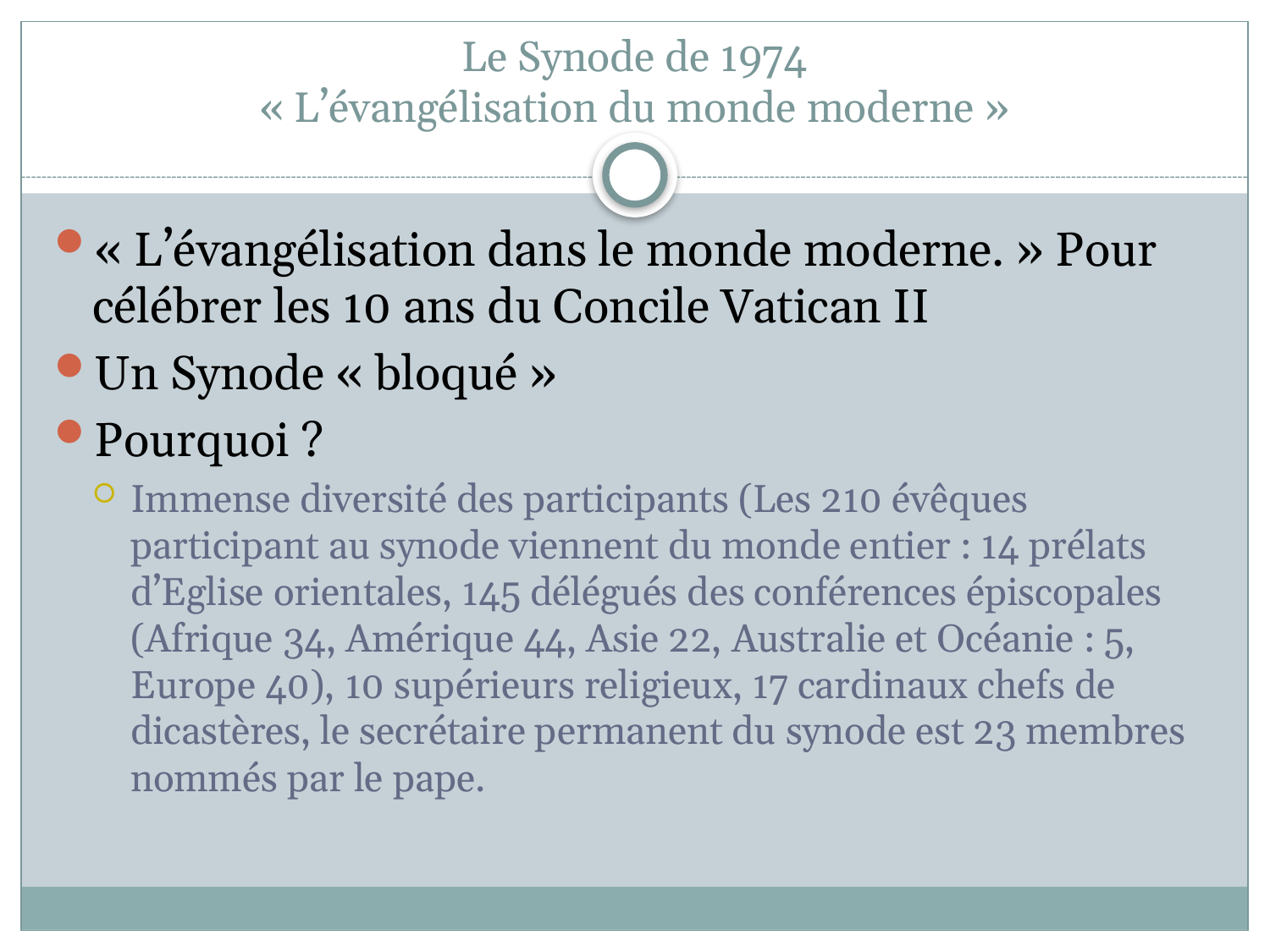

# Le Synode de 1974 « L’évangélisation du monde moderne »
« L’évangélisation dans le monde moderne. » Pour célébrer les 10 ans du Concile Vatican II
Un Synode « bloqué »
Pourquoi ?
Immense diversité des participants (Les 210 évêques participant au synode viennent du monde entier : 14 prélats d’Eglise orientales, 145 délégués des conférences épiscopales (Afrique 34, Amérique 44, Asie 22, Australie et Océanie : 5, Europe 40), 10 supérieurs religieux, 17 cardinaux chefs de dicastères, le secrétaire permanent du synode est 23 membres nommés par le pape.